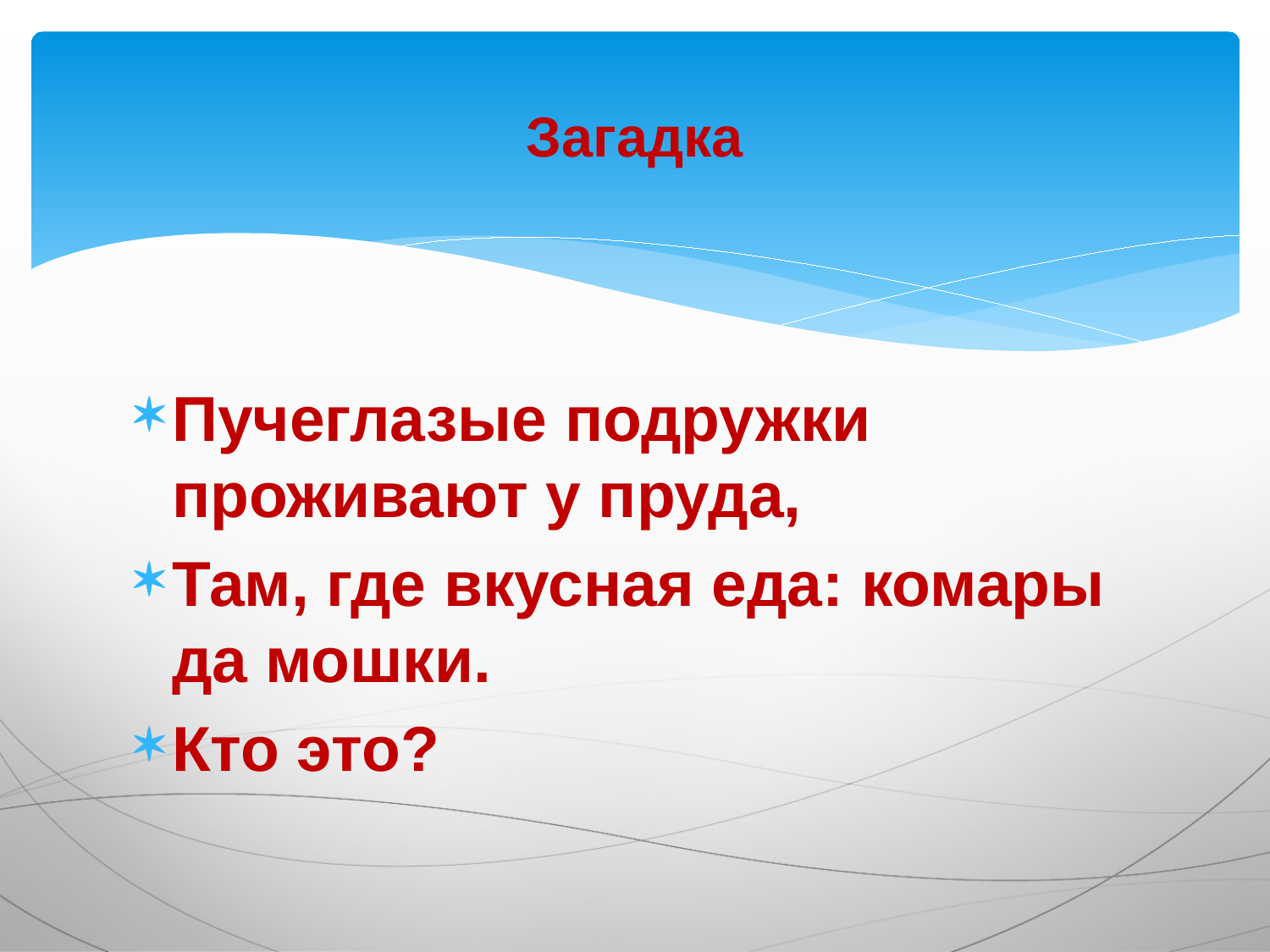

# Загадка
Пучеглазые подружки проживают у пруда,
Там, где вкусная еда: комары да мошки.
Кто это?